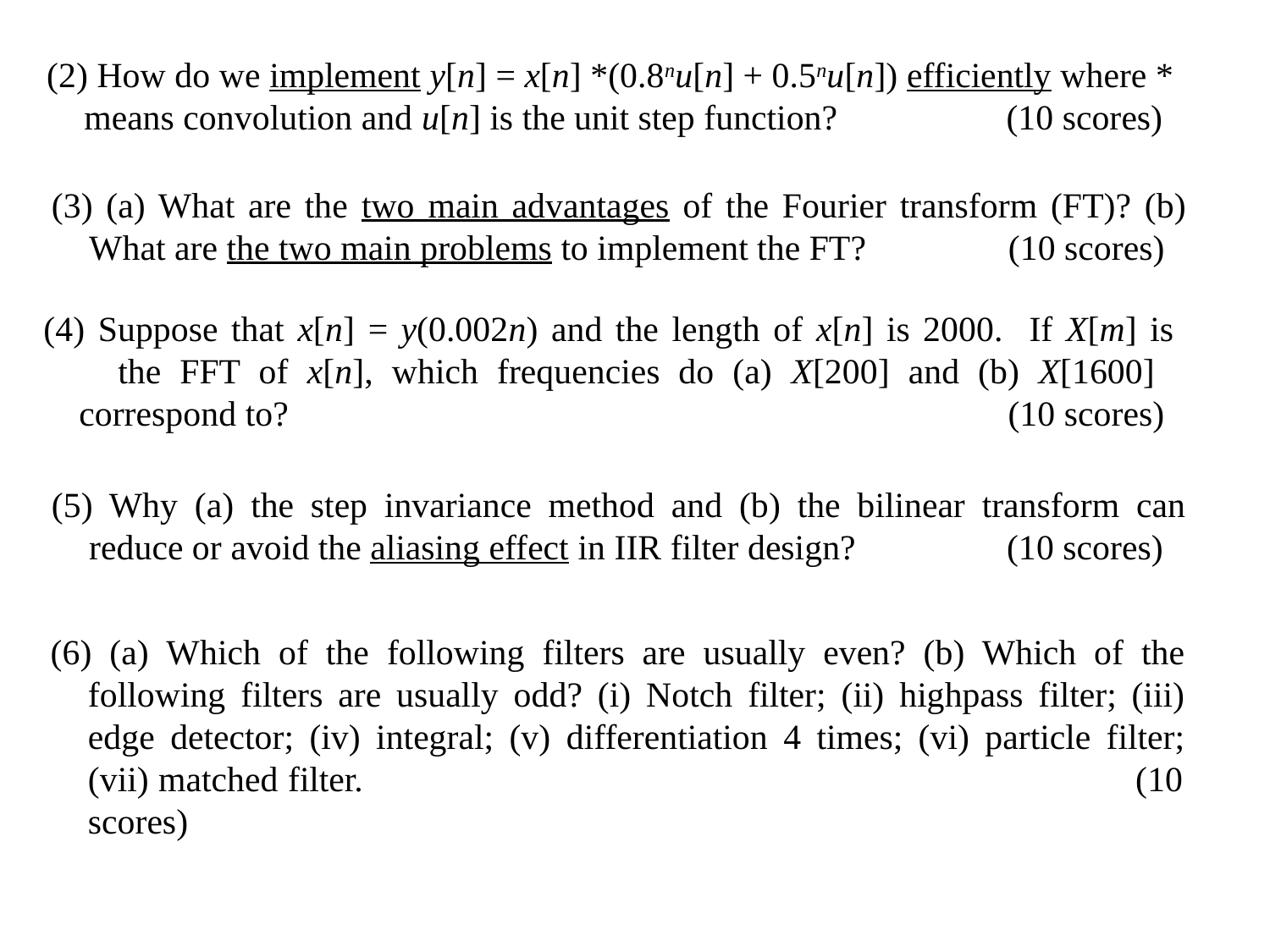

(2) How do we implement y[n] = x[n] *(0.8nu[n] + 0.5nu[n]) efficiently where * means convolution and u[n] is the unit step function?                   (10 scores)
(3) (a) What are the two main advantages of the Fourier transform (FT)? (b) What are the two main problems to implement the FT?                (10 scores)
(4) Suppose that x[n] = y(0.002n) and the length of x[n] is 2000.  If X[m] is
    the FFT of x[n], which frequencies do (a) X[200] and (b) X[1600]
    correspond to?                                                                                 (10 scores)
(5) Why (a) the step invariance method and (b) the bilinear transform can reduce or avoid the aliasing effect in IIR filter design?                 (10 scores)
(6) (a) Which of the following filters are usually even? (b) Which of the following filters are usually odd? (i) Notch filter; (ii) highpass filter; (iii) edge detector; (iv) integral; (v) differentiation 4 times; (vi) particle filter; (vii) matched filter.                                                                                (10 scores)